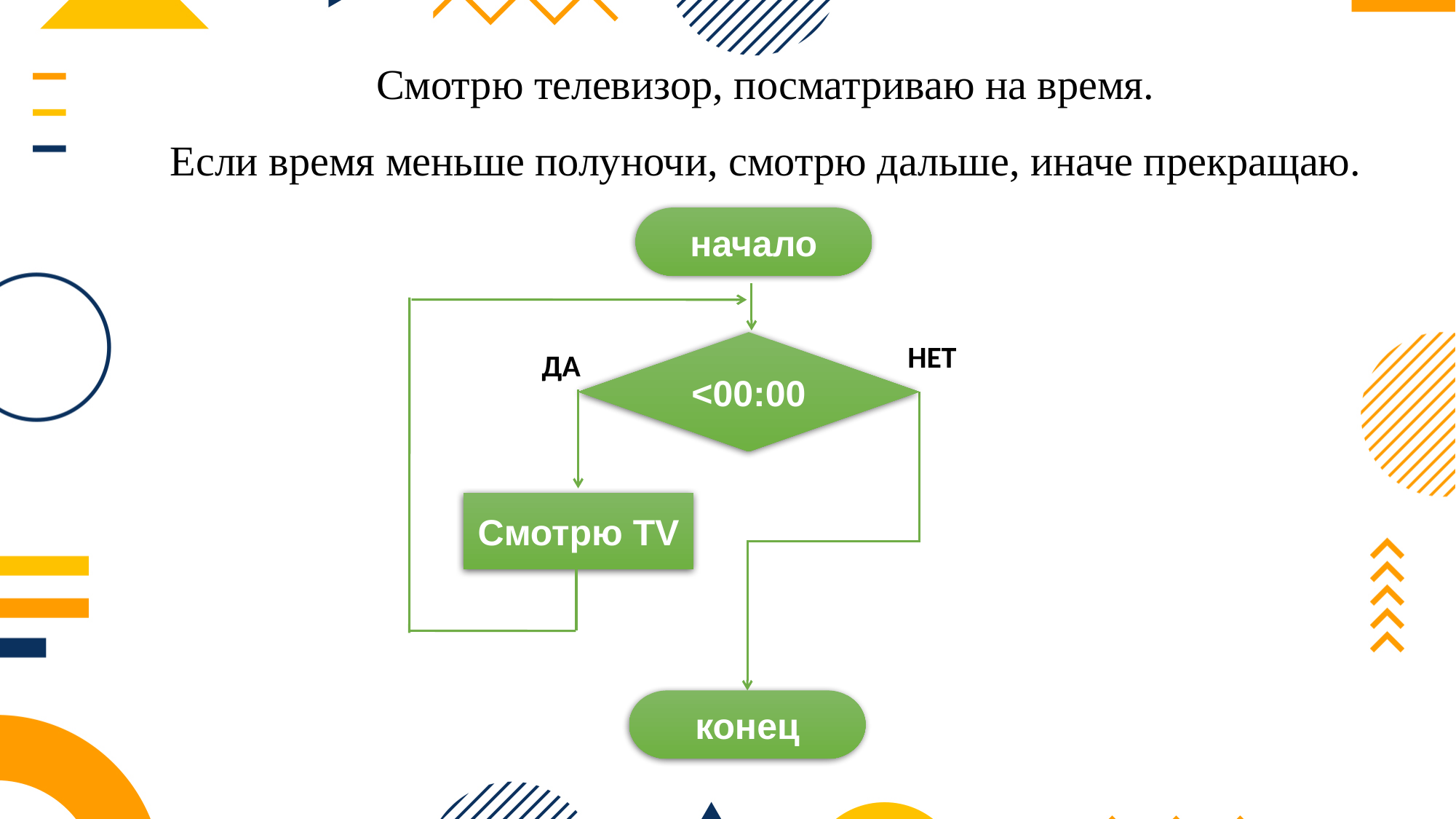

Смотрю телевизор, посматриваю на время.
Если время меньше полуночи, смотрю дальше, иначе прекращаю.
начало
<00:00
НЕТ
ДА
Смотрю TV
конец